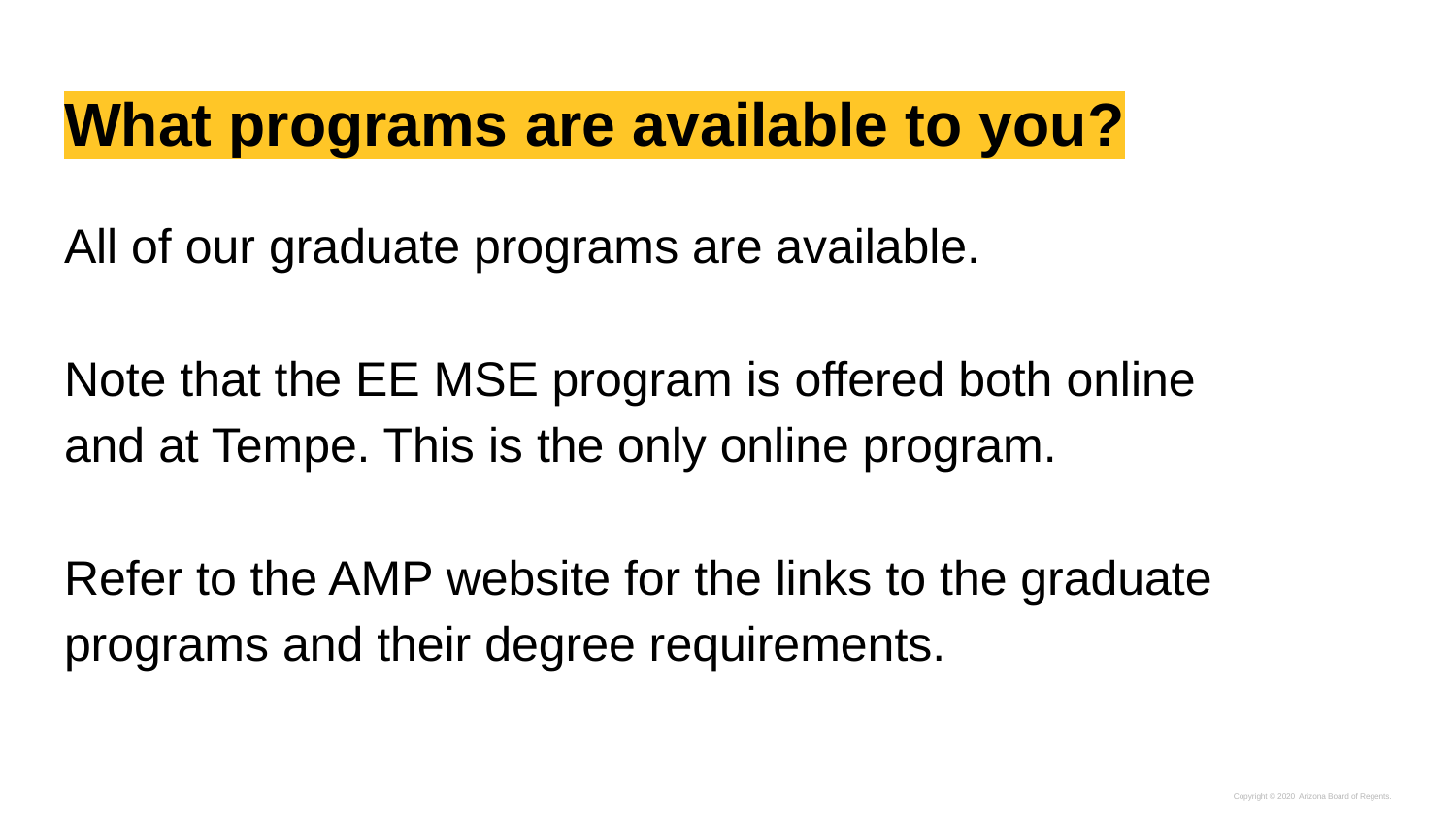

# What programs are available to you?
All of our graduate programs are available.

Note that the EE MSE program is offered both online and at Tempe. This is the only online program.

Refer to the AMP website for the links to the graduate programs and their degree requirements.